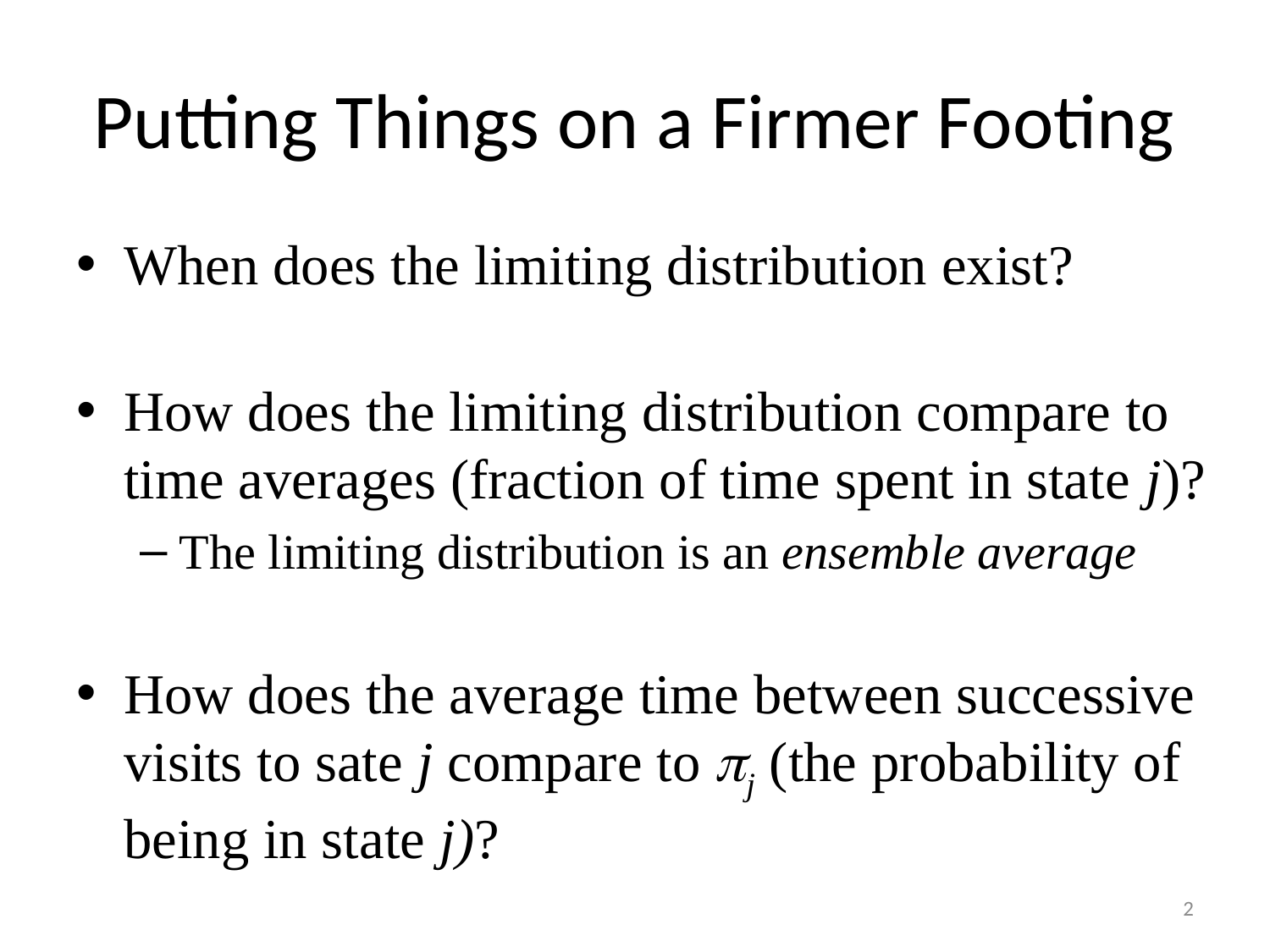

# Putting Things on a Firmer Footing
When does the limiting distribution exist?

How does the limiting distribution compare to time averages (fraction of time spent in state j)?
The limiting distribution is an ensemble average

How does the average time between successive visits to sate j compare to πj (the probability of being in state j)?
2